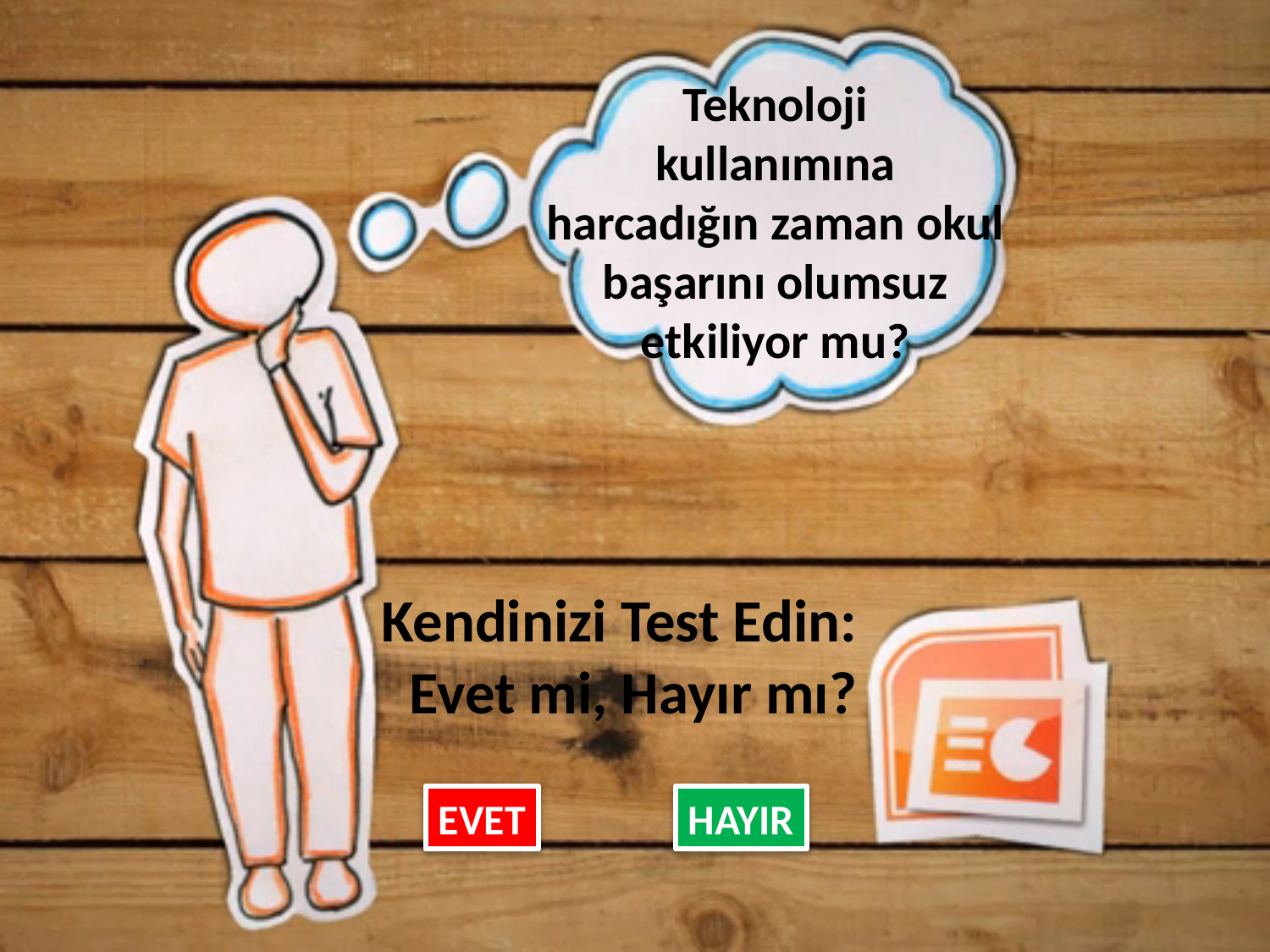

Teknoloji
kullanımına
harcadığın zaman okul
başarını olumsuz
etkiliyor mu?
Kendinizi Test Edin: Evet mi, Hayır mı?
EVET
HAYIR